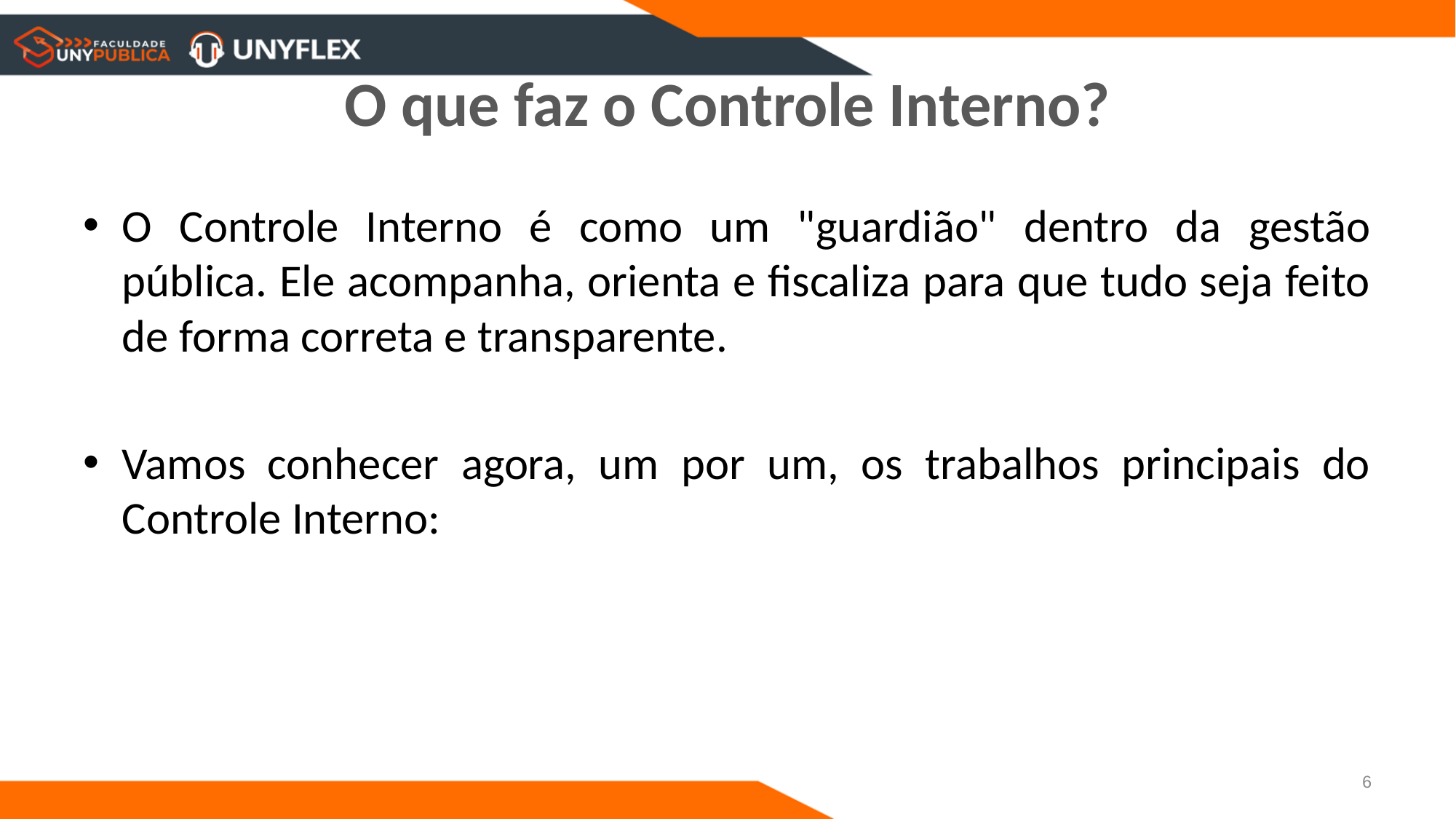

# O que faz o Controle Interno?
O Controle Interno é como um "guardião" dentro da gestão pública. Ele acompanha, orienta e fiscaliza para que tudo seja feito de forma correta e transparente.

Vamos conhecer agora, um por um, os trabalhos principais do Controle Interno:
6